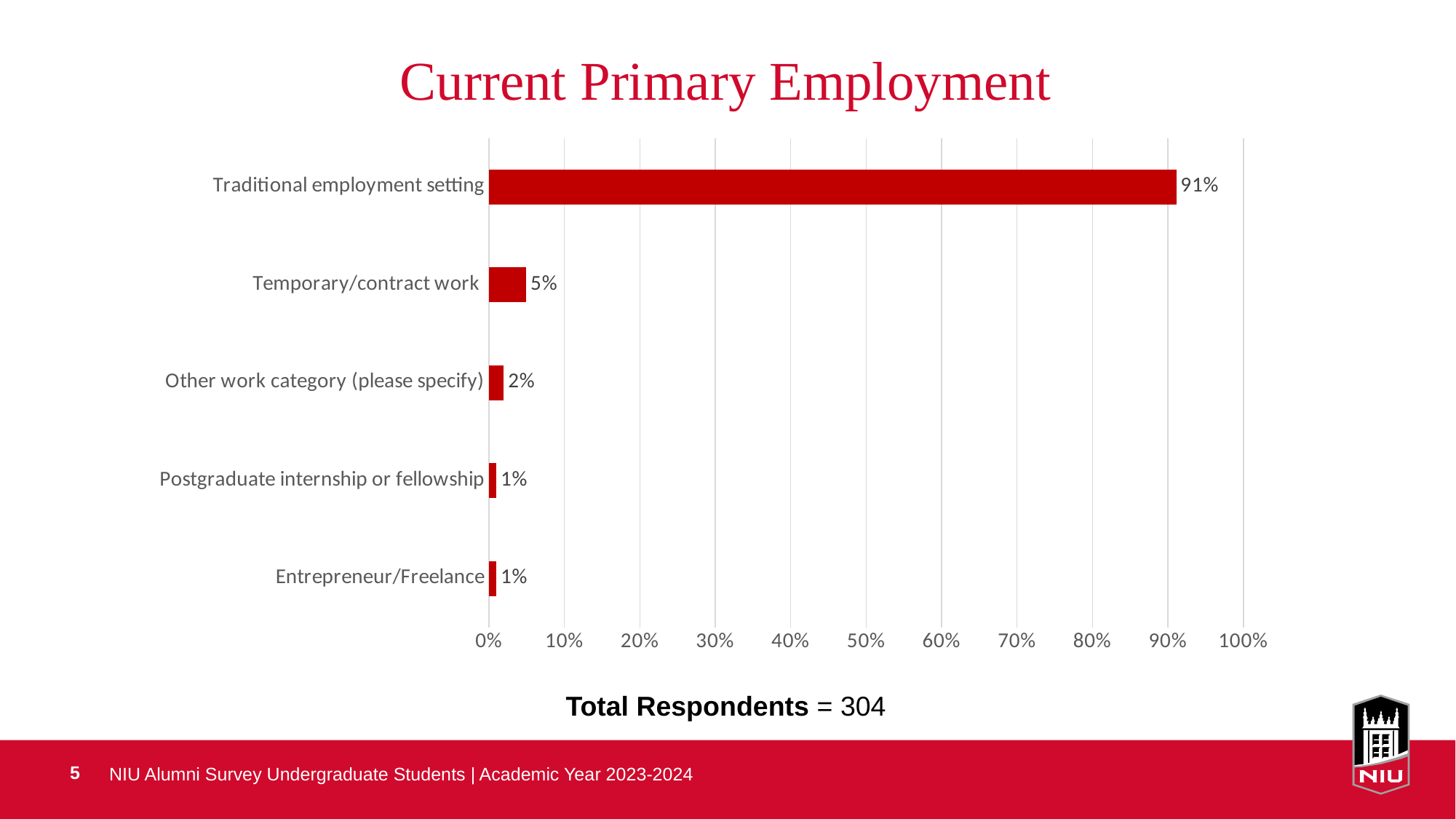

# Current Primary Employment

### Chart

| Category |  |
|---|---|
| Entrepreneur/Freelance | 0.009868421052631578 |
| Postgraduate internship or fellowship | 0.009868421052631578 |
| Other work category (please specify) | 0.019736842105263157 |
| Temporary/contract work  | 0.049342105263157895 |
| Traditional employment setting | 0.9111842105263158 |
Total Respondents = 304
NIU Alumni Survey Undergraduate Students | Academic Year 2023-2024
5